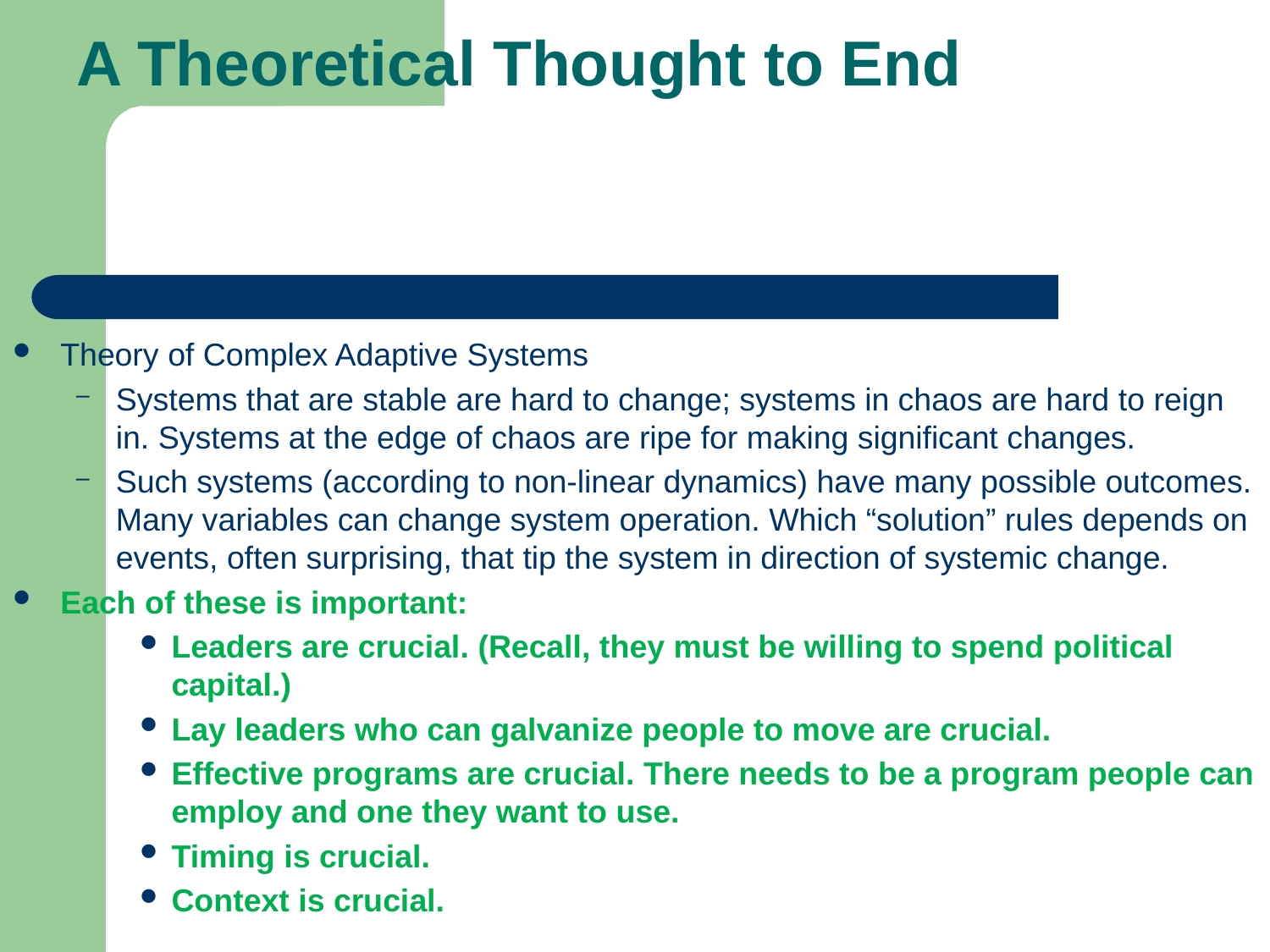

# A Theoretical Thought to End
Theory of Complex Adaptive Systems
Systems that are stable are hard to change; systems in chaos are hard to reign in. Systems at the edge of chaos are ripe for making significant changes.
Such systems (according to non-linear dynamics) have many possible outcomes. Many variables can change system operation. Which “solution” rules depends on events, often surprising, that tip the system in direction of systemic change.
Each of these is important:
Leaders are crucial. (Recall, they must be willing to spend political capital.)
Lay leaders who can galvanize people to move are crucial.
Effective programs are crucial. There needs to be a program people can employ and one they want to use.
Timing is crucial.
Context is crucial.